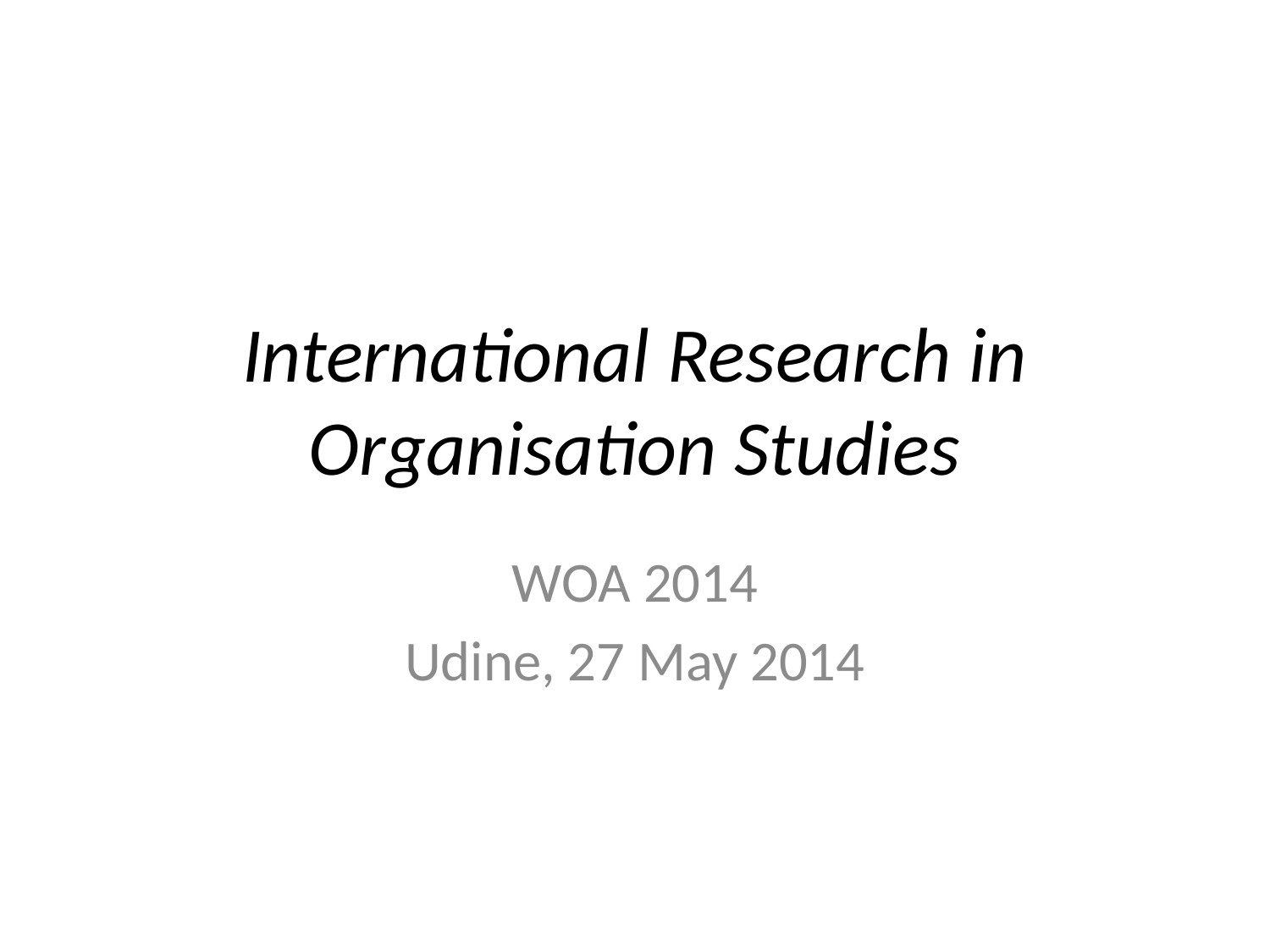

# International Research in Organisation Studies
WOA 2014
Udine, 27 May 2014